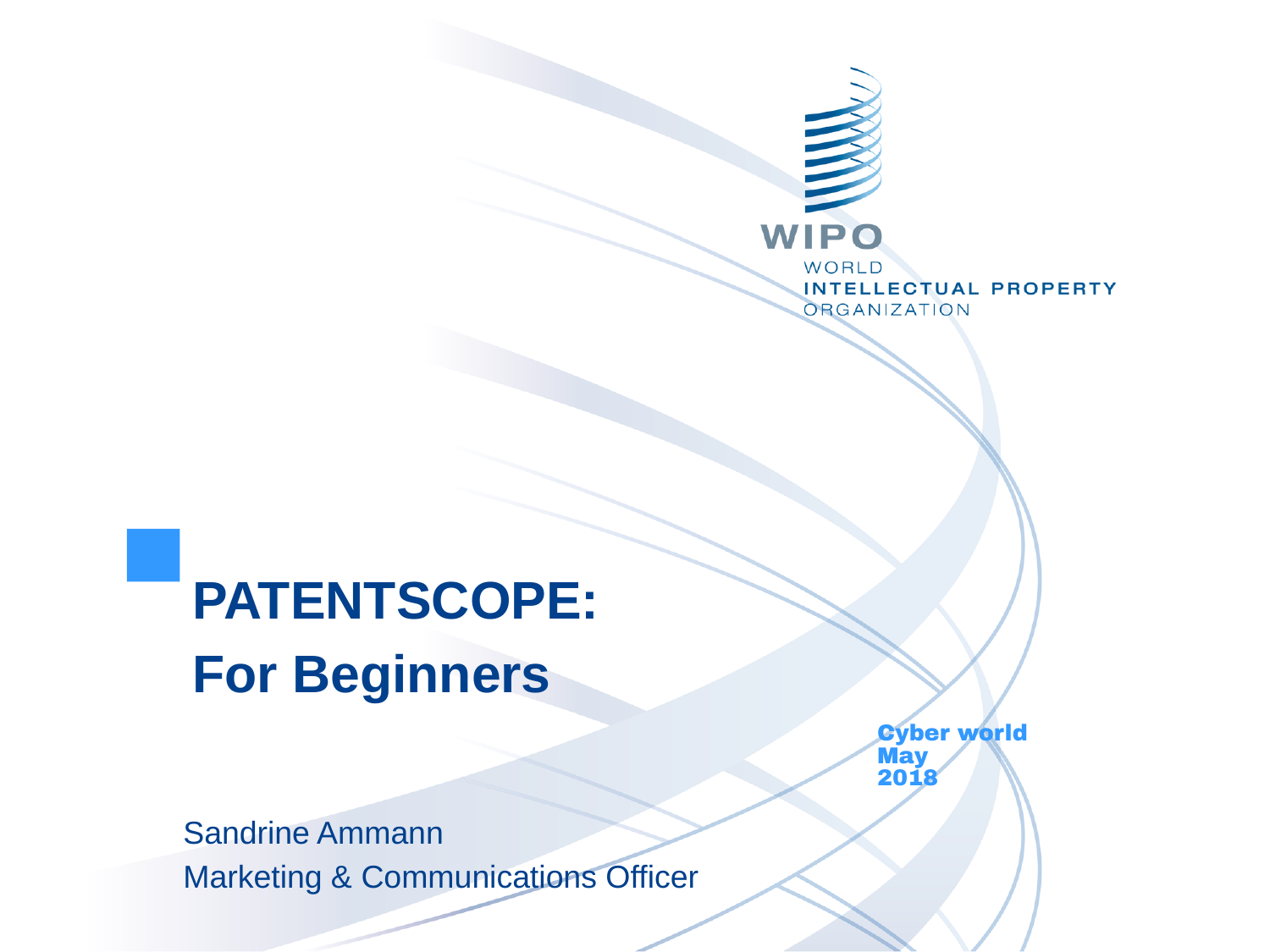

PATENTSCOPE:
For Beginners
Cyber world
May
2018
Sandrine Ammann
Marketing & Communications Officer